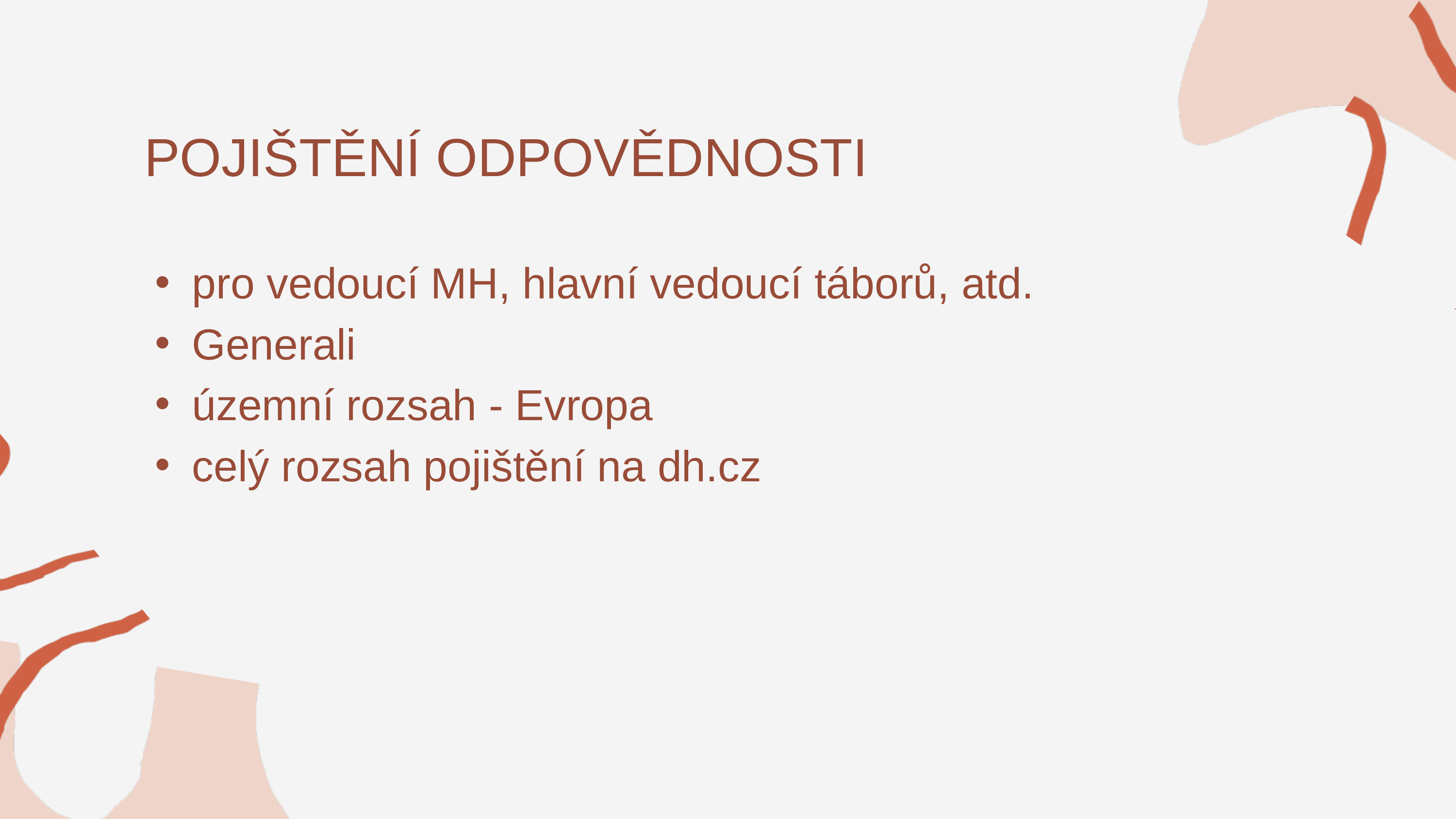

POJIŠTĚNÍ ODPOVĚDNOSTI
pro vedoucí MH, hlavní vedoucí táborů, atd.
Generali
územní rozsah - Evropa
celý rozsah pojištění na dh.cz